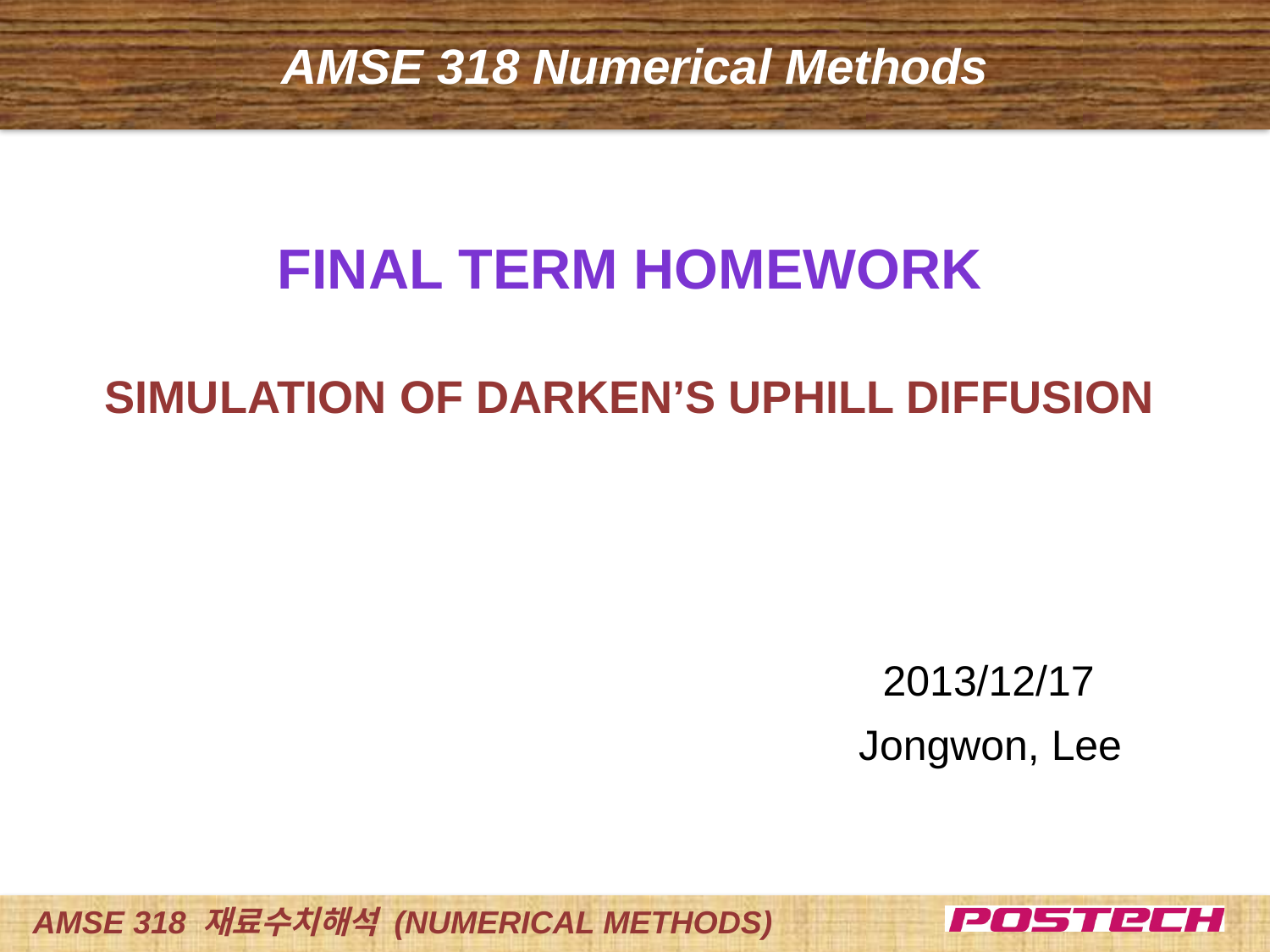

AMSE 318 Numerical Methods
Final term homework
Simulation of darken’s uphill diffusion
2013/12/17
Jongwon, Lee